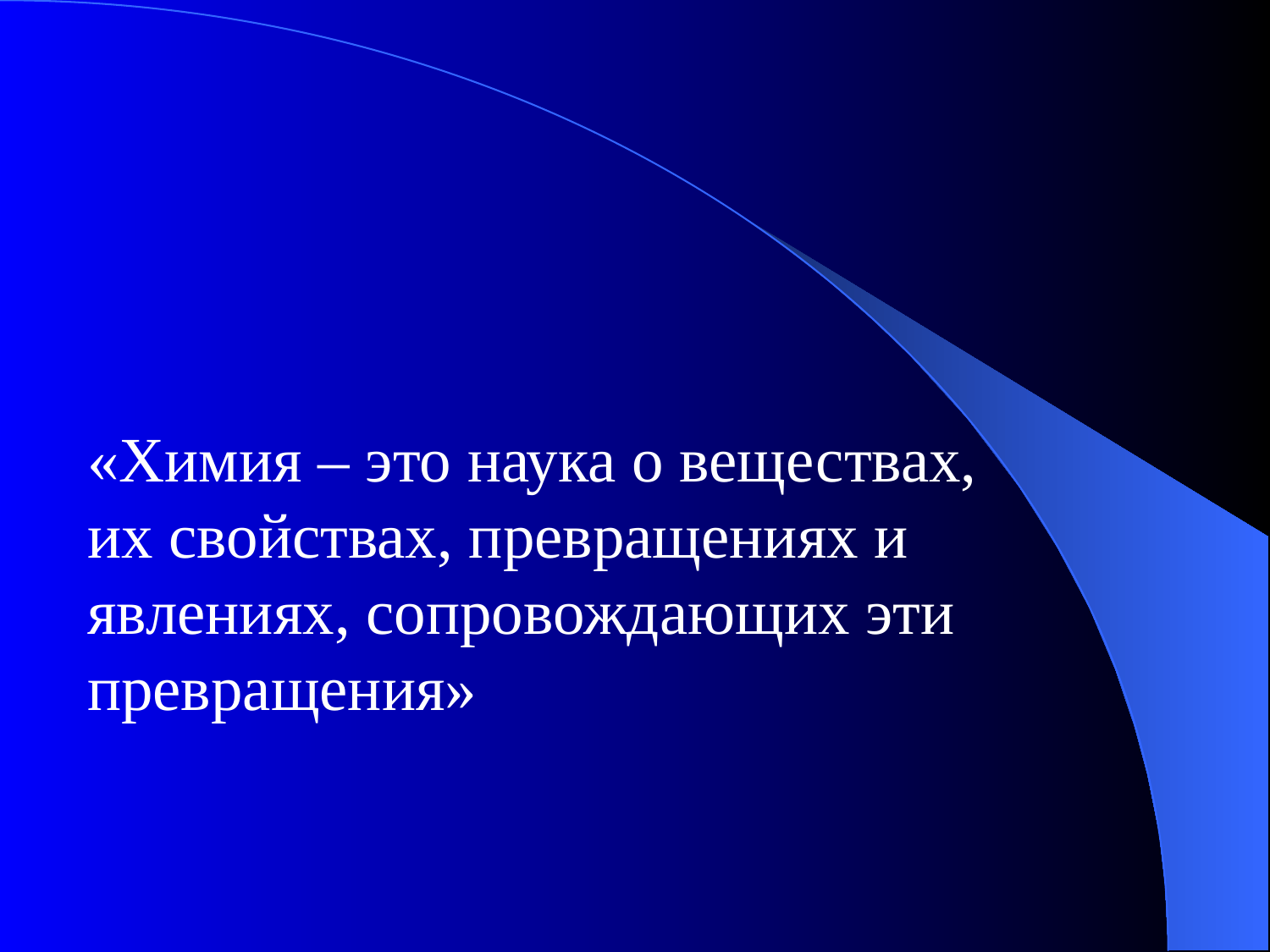

«Химия – это наука о веществах, их свойствах, превращениях и явлениях, сопровождающих эти превращения»